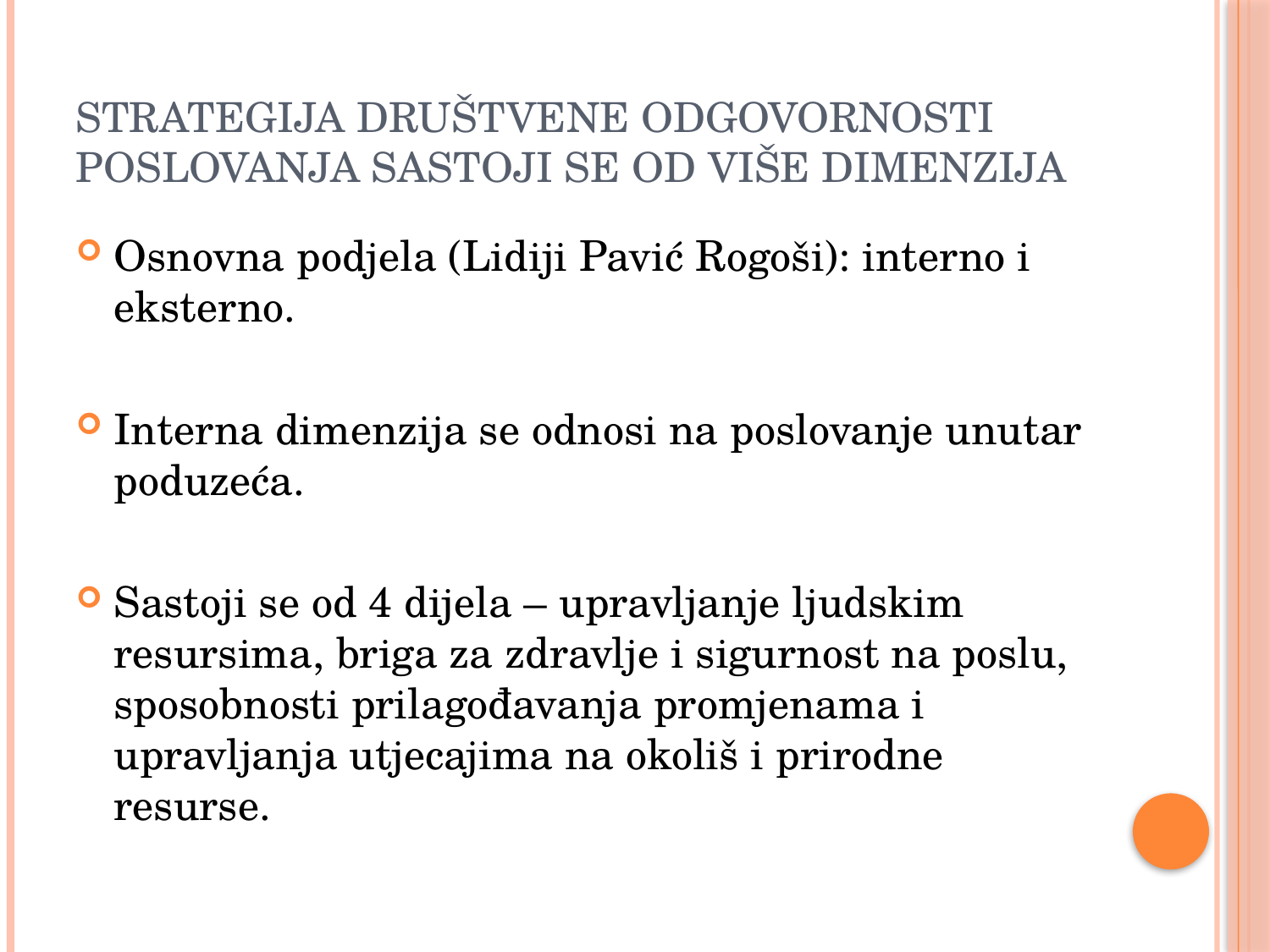

# Strategija društvene odgovornosti poslovanja sastoji se od više dimenzija
Osnovna podjela (Lidiji Pavić Rogoši): interno i eksterno.

Interna dimenzija se odnosi na poslovanje unutar poduzeća.

Sastoji se od 4 dijela – upravljanje ljudskim resursima, briga za zdravlje i sigurnost na poslu, sposobnosti prilagođavanja promjenama i upravljanja utjecajima na okoliš i prirodne resurse.